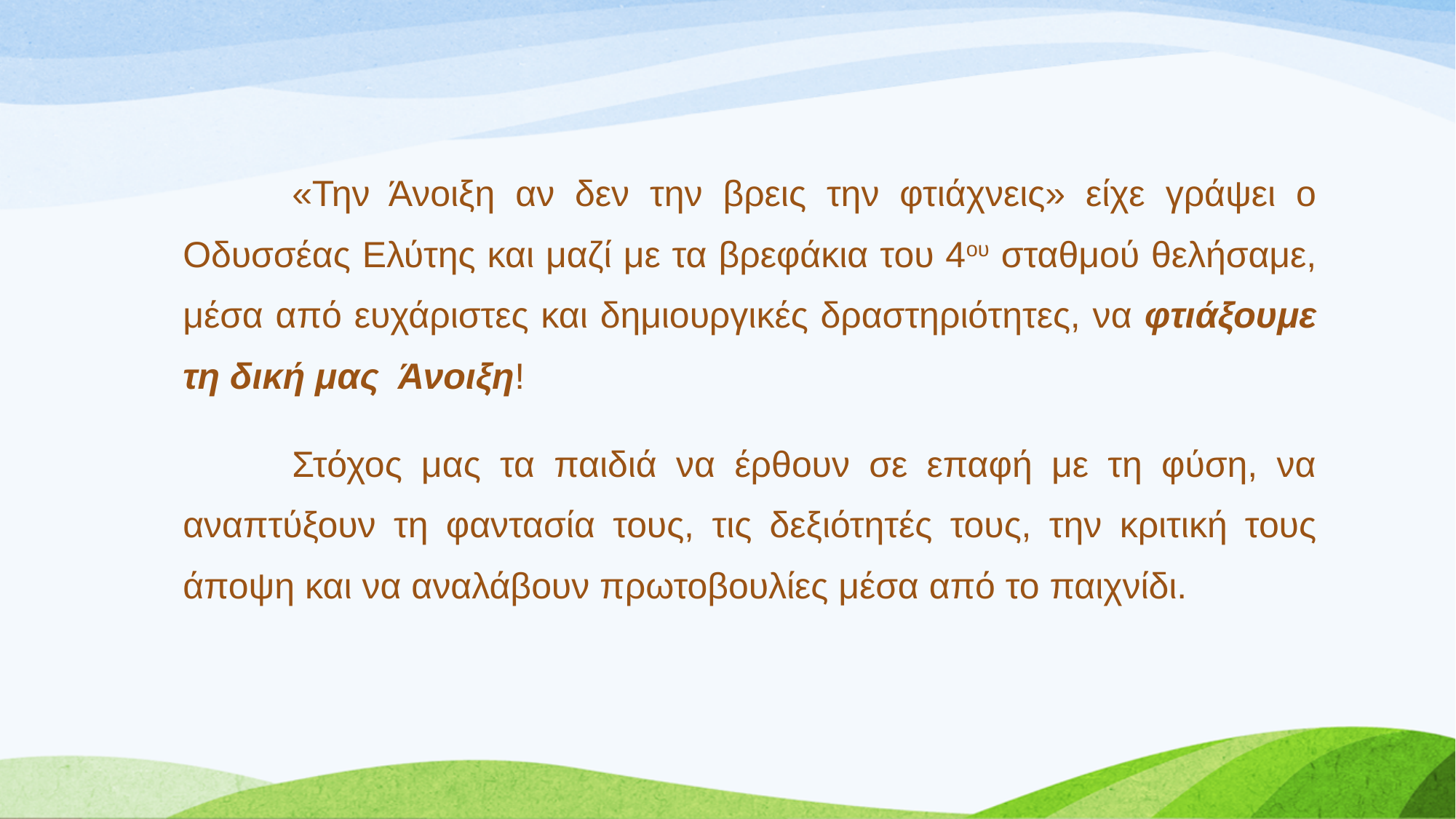

«Την Άνοιξη αν δεν την βρεις την φτιάχνεις» είχε γράψει ο Οδυσσέας Ελύτης και μαζί με τα βρεφάκια του 4ου σταθμού θελήσαμε, μέσα από ευχάριστες και δημιουργικές δραστηριότητες, να φτιάξουμε τη δική μας  Άνοιξη!
		Στόχος μας τα παιδιά να έρθουν σε επαφή με τη φύση, να αναπτύξουν τη φαντασία τους, τις δεξιότητές τους, την κριτική τους άποψη και να αναλάβουν πρωτοβουλίες μέσα από το παιχνίδι.